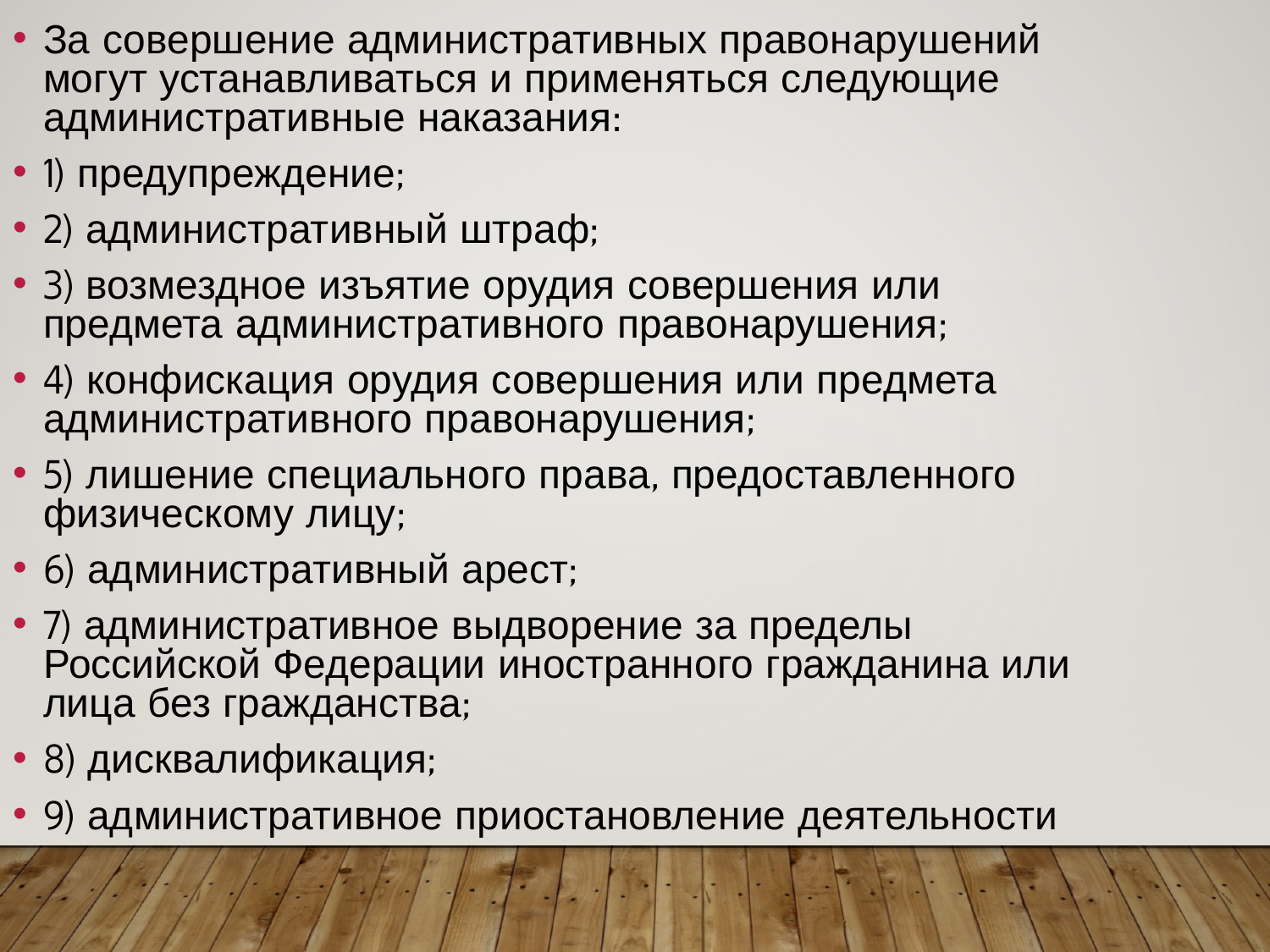

За совершение административных правонарушений могут устанавливаться и применяться следующие административные наказания:
1) предупреждение;
2) административный штраф;
3) возмездное изъятие орудия совершения или предмета административного правонарушения;
4) конфискация орудия совершения или предмета административного правонарушения;
5) лишение специального права, предоставленного физическому лицу;
6) административный арест;
7) административное выдворение за пределы Российской Федерации иностранного гражданина или лица без гражданства;
8) дисквалификация;
9) административное приостановление деятельности